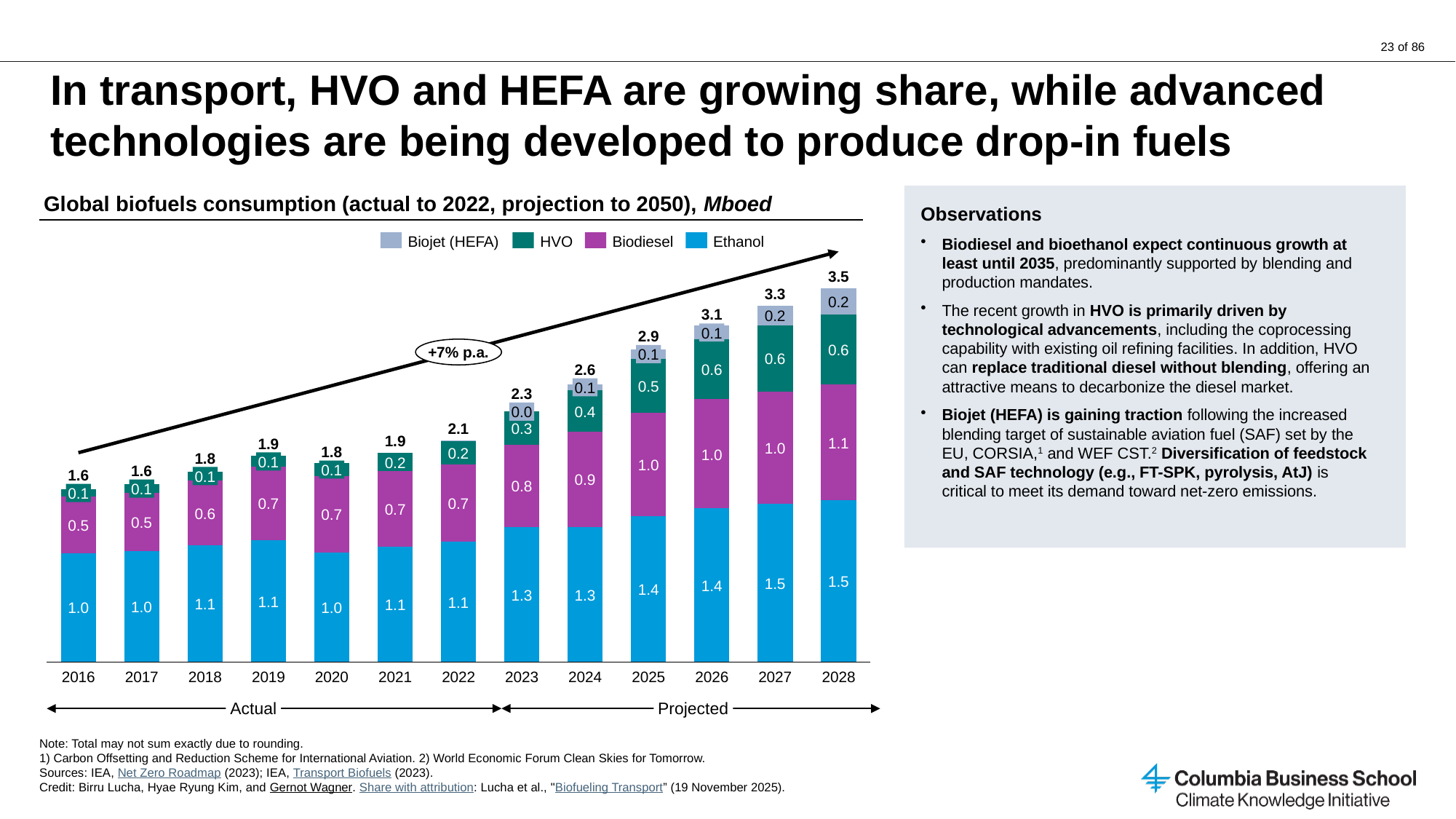

# In transport, HVO and HEFA are growing share, while advanced technologies are being developed to produce drop-in fuels
Global biofuels consumption (actual to 2022, projection to 2050), Mboed
Observations
Biodiesel and bioethanol expect continuous growth at least until 2035, predominantly supported by blending and production mandates.
The recent growth in HVO is primarily driven by technological advancements, including the coprocessing capability with existing oil refining facilities. In addition, HVO can replace traditional diesel without blending, offering an attractive means to decarbonize the diesel market.
Biojet (HEFA) is gaining traction following the increased blending target of sustainable aviation fuel (SAF) set by the EU, CORSIA,1 and WEF CST.2 Diversification of feedstock and SAF technology (e.g., FT-SPK, pyrolysis, AtJ) is critical to meet its demand toward net-zero emissions.
Biojet (HEFA)
HVO
Biodiesel
Ethanol

3.5

### Chart

| Category |  |  |  |  |
|---|---|---|---|---|
3.3
0.2
3.1
0.2
0.1
2.9
+7% p.a.
0.6
0.1
0.6
2.6
0.6
0.5
0.1
2.3
0.4
0.0
0.3
2.1
1.9
1.1
1.9
1.0
1.8
0.2
1.0
1.8
0.1
0.2
1.0
0.1
1.6
1.6
0.1
0.9
0.8
0.1
0.1
0.7
0.7
0.7
0.6
0.7
0.5
0.5
1.5
1.5
1.4
1.4
1.3
1.3
1.1
1.1
1.1
1.1
1.0
1.0
1.0
2016
2017
2018
2019
2020
2021
2022
2023
2024
2025
2026
2027
2028
Actual
Projected
Note: Total may not sum exactly due to rounding.
1) Carbon Offsetting and Reduction Scheme for International Aviation. 2) World Economic Forum Clean Skies for Tomorrow.
Sources: IEA, Net Zero Roadmap (2023); IEA, Transport Biofuels (2023).
Credit: Birru Lucha, Hyae Ryung Kim, and Gernot Wagner. Share with attribution: Lucha et al., "Biofueling Transport” (19 November 2025).